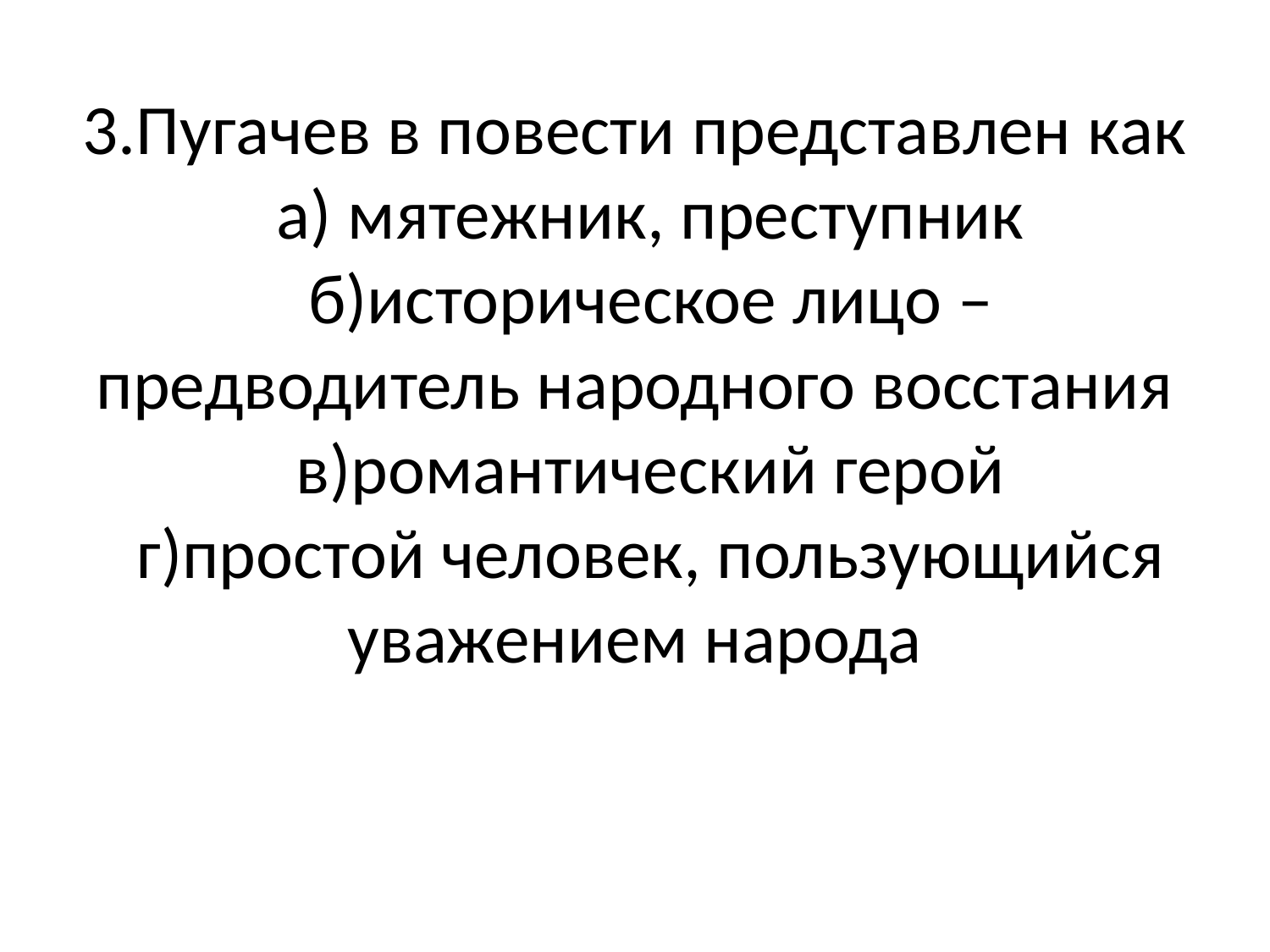

# 3.Пугачев в повести представлен как а) мятежник, преступник б)историческое лицо – предводитель народного восстания в)романтический герой г)простой человек, пользующийся уважением народа